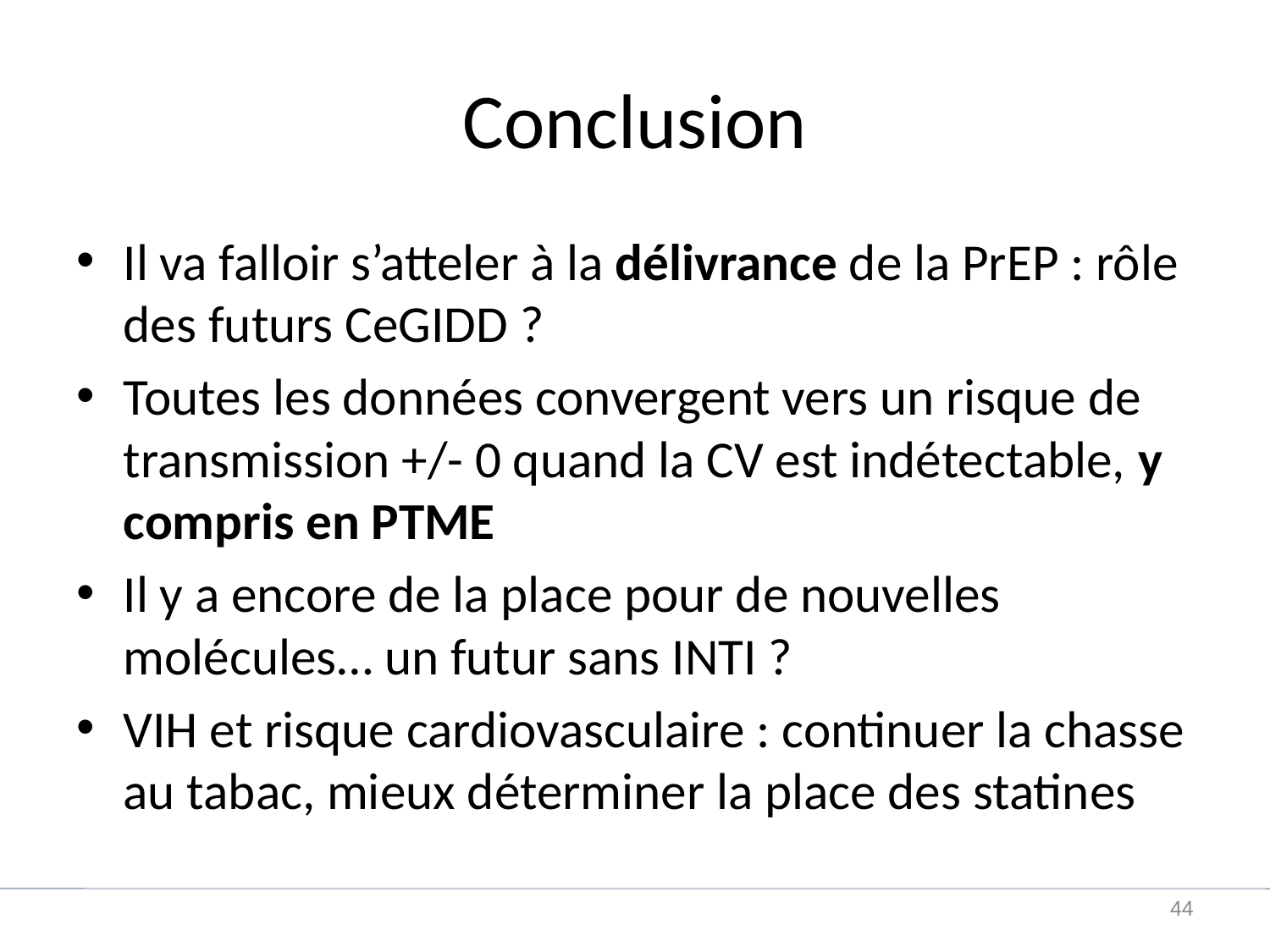

# Conclusion
Il va falloir s’atteler à la délivrance de la PrEP : rôle des futurs CeGIDD ?
Toutes les données convergent vers un risque de transmission +/- 0 quand la CV est indétectable, y compris en PTME
Il y a encore de la place pour de nouvelles molécules… un futur sans INTI ?
VIH et risque cardiovasculaire : continuer la chasse au tabac, mieux déterminer la place des statines
44